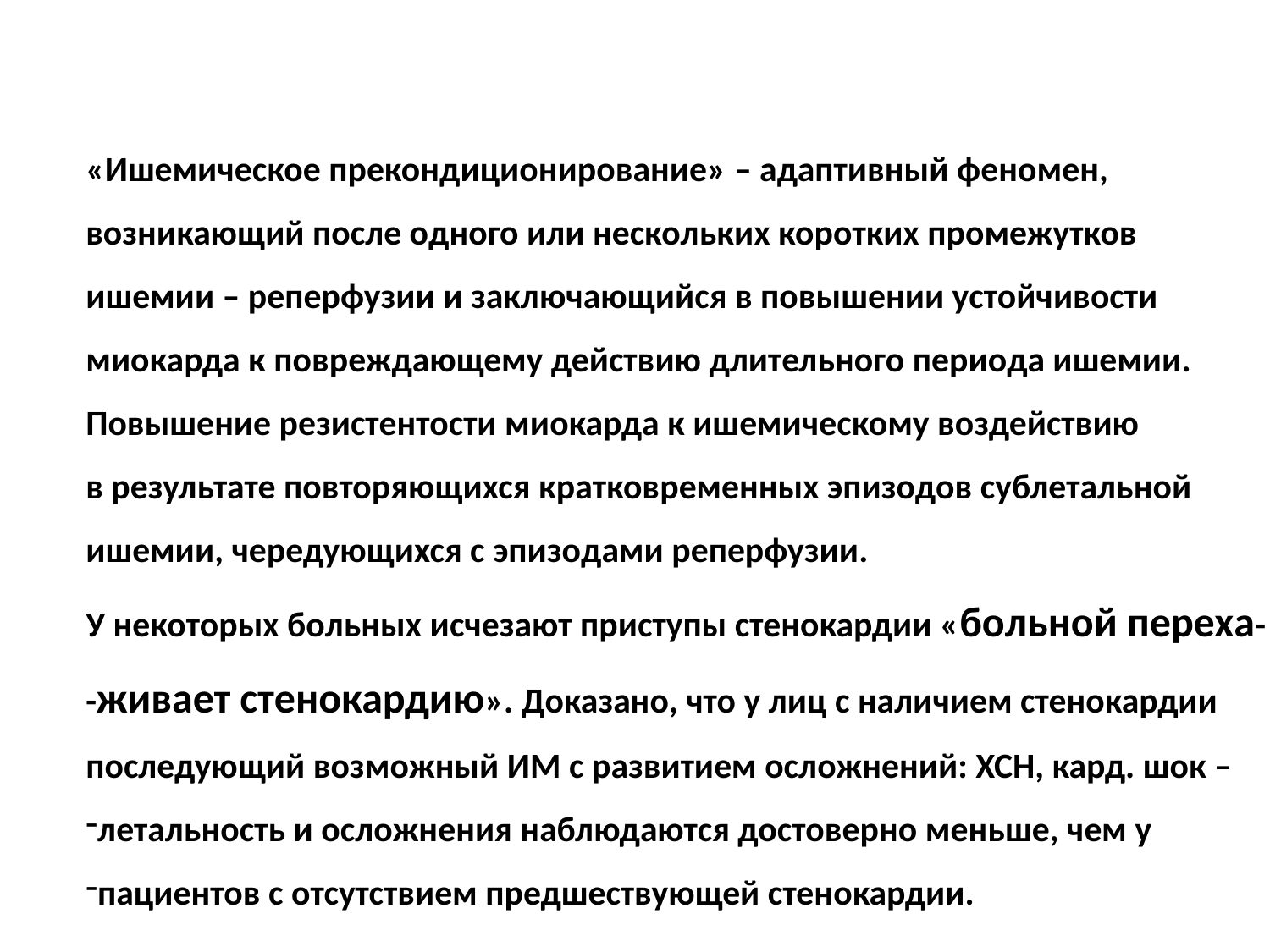

«Ишемическое прекондиционирование» – адаптивный феномен,
возникающий после одного или нескольких коротких промежутков
ишемии – реперфузии и заключающийся в повышении устойчивости
миокарда к повреждающему действию длительного периода ишемии.
Повышение резистентости миокарда к ишемическому воздействию
в результате повторяющихся кратковременных эпизодов сублетальной
ишемии, чередующихся с эпизодами реперфузии.
У некоторых больных исчезают приступы стенокардии «больной переха-
-живает стенокардию». Доказано, что у лиц с наличием стенокардии
последующий возможный ИМ с развитием осложнений: ХСН, кард. шок –
летальность и осложнения наблюдаются достоверно меньше, чем у
пациентов с отсутствием предшествующей стенокардии.